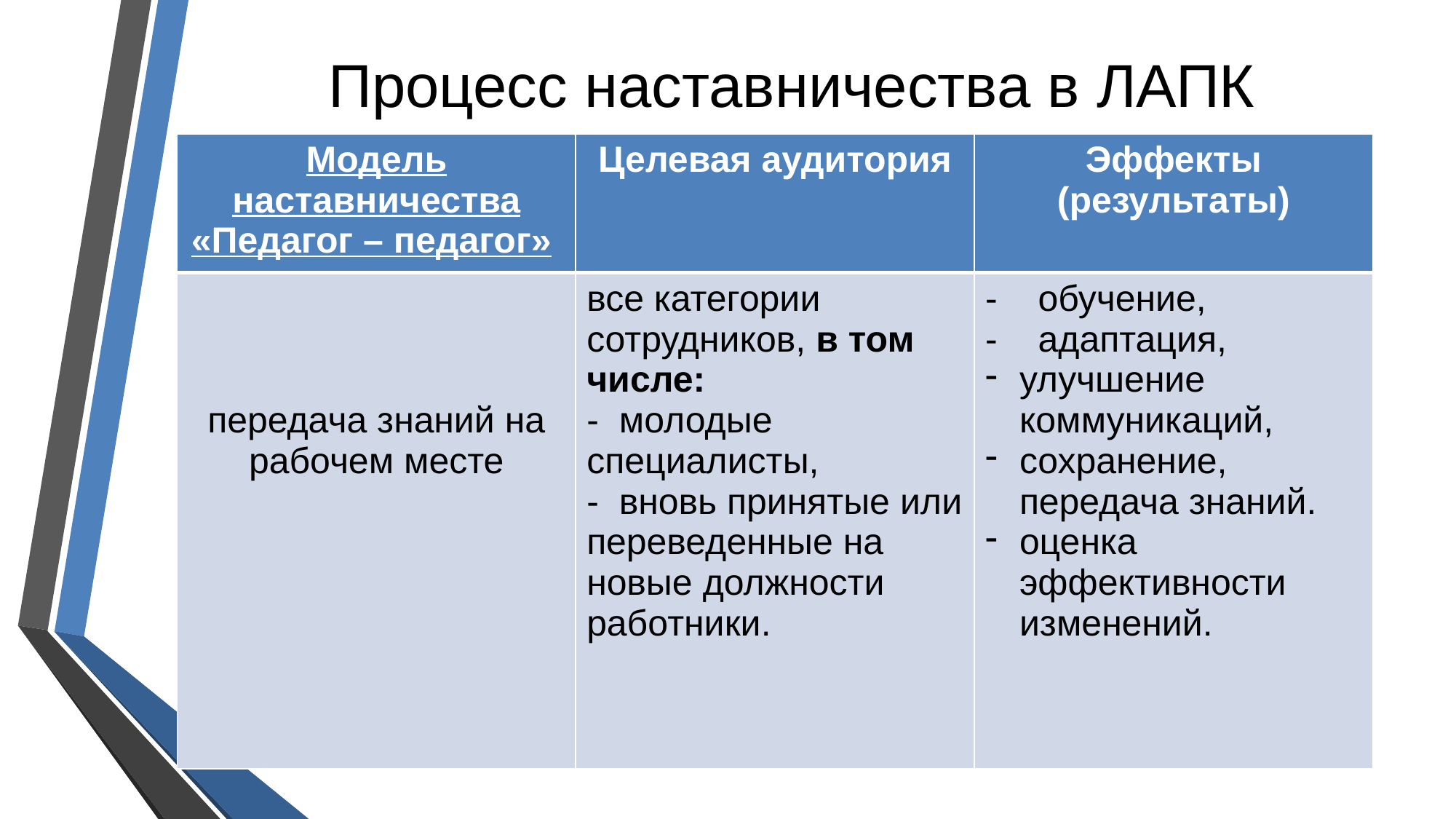

# Процесс наставничества в ЛАПК
| Модель наставничества «Педагог – педагог» | Целевая аудитория | Эффекты (результаты) |
| --- | --- | --- |
| передача знаний на рабочем месте | все категории сотрудников, в том числе: - молодые специалисты, - вновь принятые или переведенные на новые должности работники. | - обучение, - адаптация, улучшение коммуникаций, сохранение, передача знаний. оценка эффективности изменений. |
16